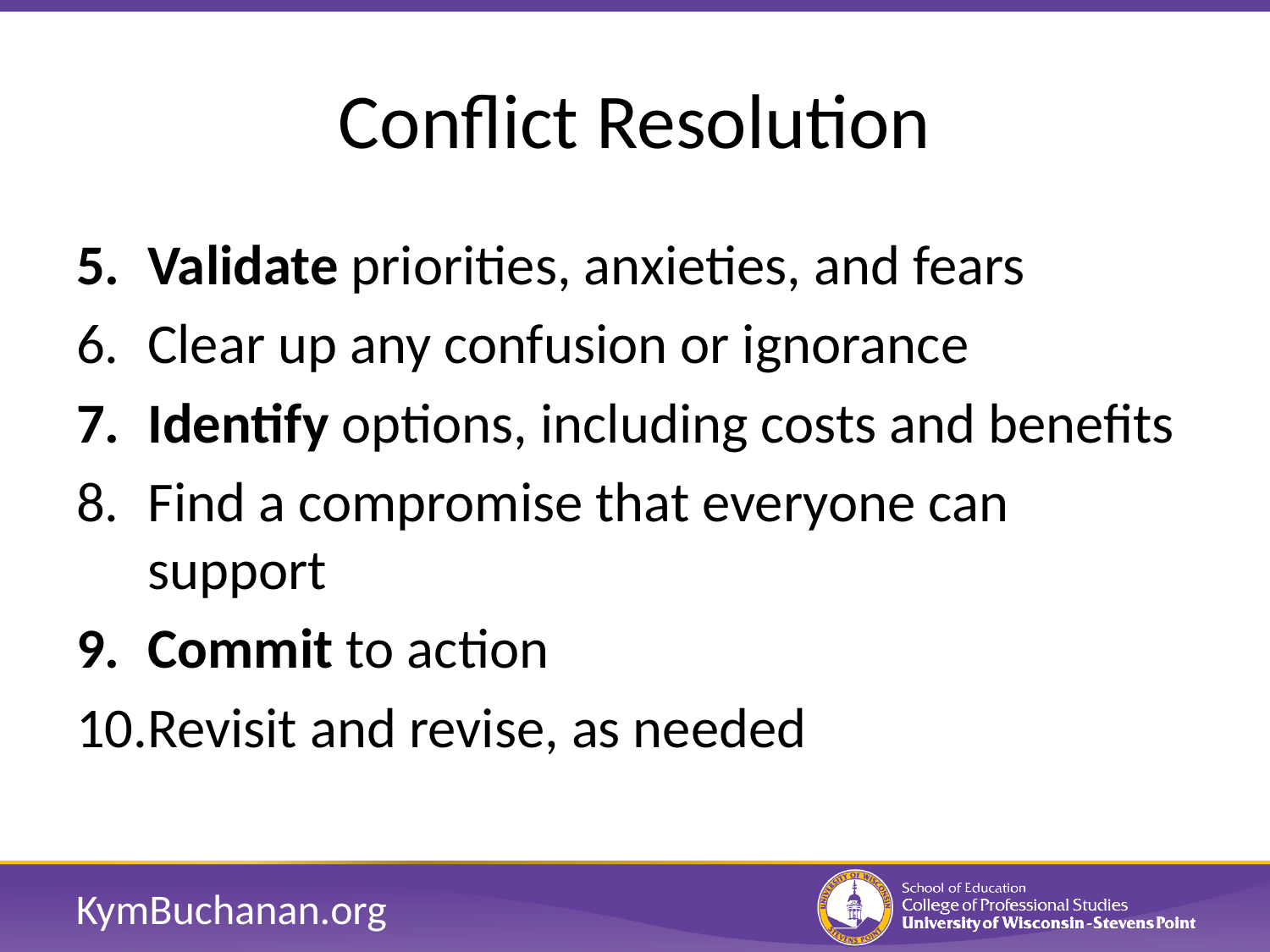

# Conflict Resolution
Validate priorities, anxieties, and fears
Clear up any confusion or ignorance
Identify options, including costs and benefits
Find a compromise that everyone can support
Commit to action
Revisit and revise, as needed